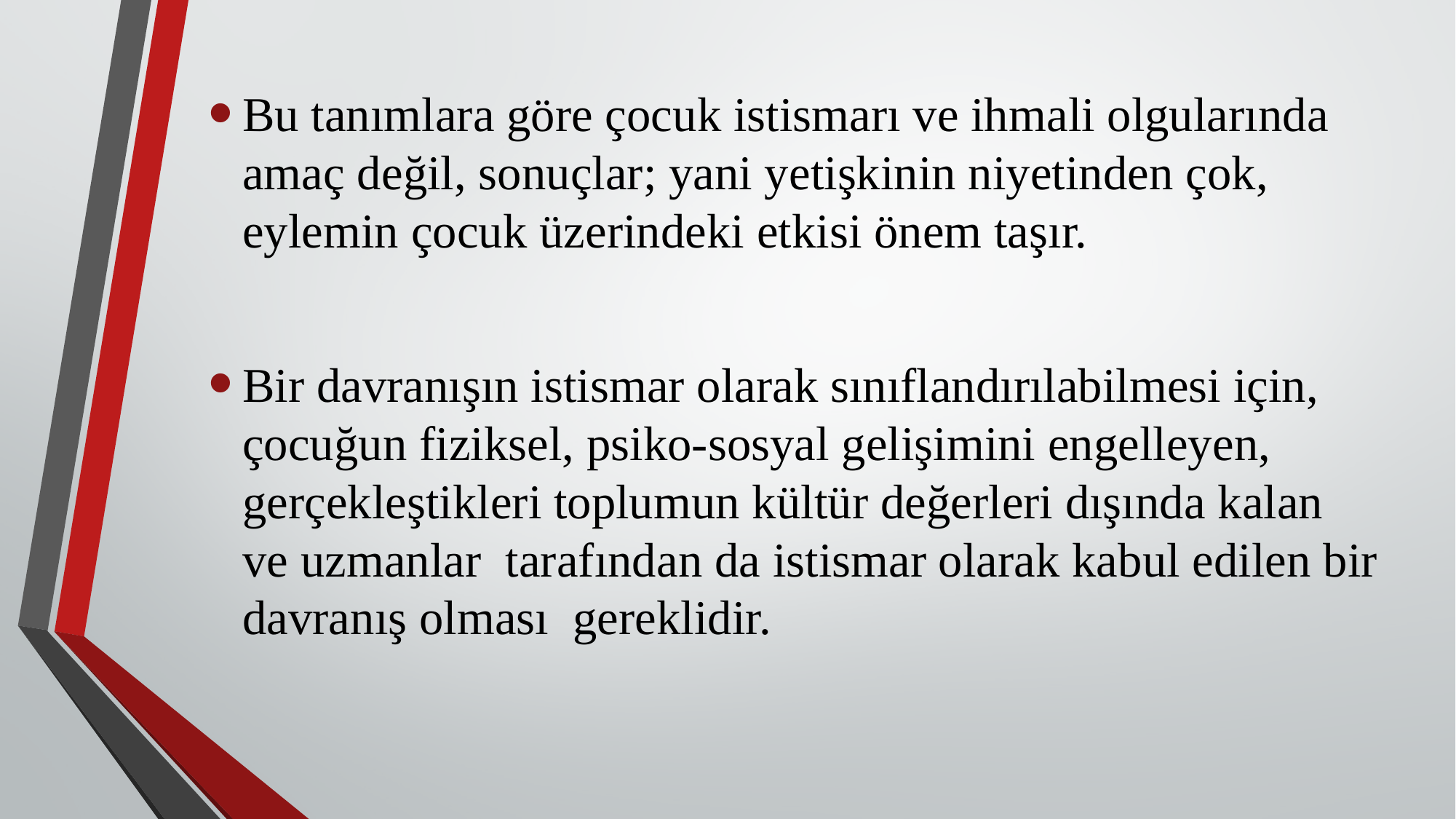

Bu tanımlara göre çocuk istismarı ve ihmali olgularında amaç değil, sonuçlar; yani yetişkinin niyetinden çok, eylemin çocuk üzerindeki etkisi önem taşır.

Bir davranışın istismar olarak sınıflandırılabilmesi için, çocuğun fiziksel, psiko-sosyal gelişimini engelleyen, gerçekleştikleri toplumun kültür değerleri dışında kalan ve uzmanlar  tarafından da istismar olarak kabul edilen bir davranış olması  gereklidir.